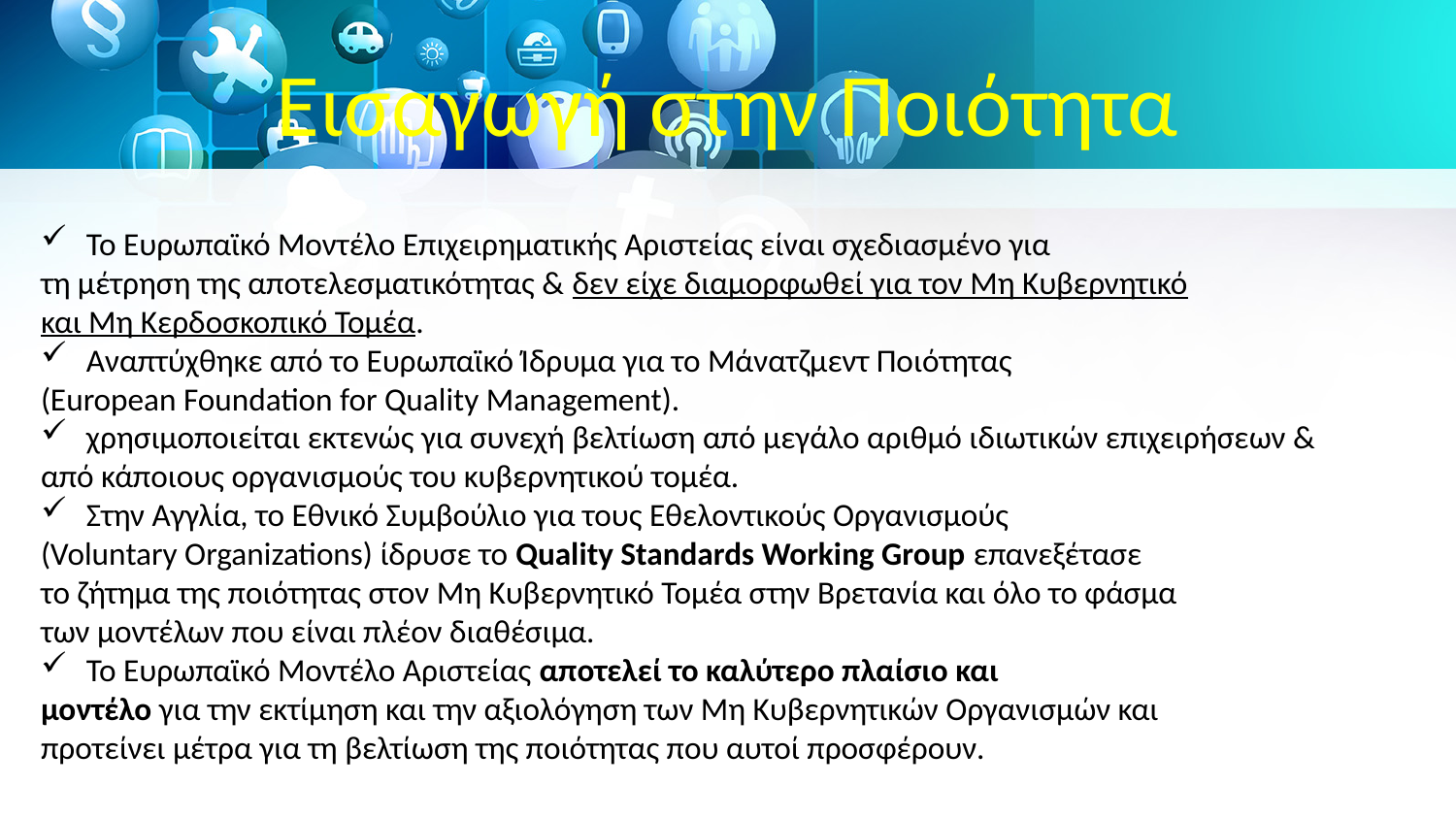

# Εισαγωγή στην Ποιότητα
Το Ευρωπαϊκό Μοντέλο Επιχειρηματικής Αριστείας είναι σχεδιασμένο για
τη μέτρηση της αποτελεσματικότητας & δεν είχε διαμορφωθεί για τον Μη Κυβερνητικό
και Μη Κερδοσκοπικό Τομέα.
Αναπτύχθηκε από το Ευρωπαϊκό Ίδρυμα για το Μάνατζμεντ Ποιότητας
(European Foundation for Quality Management).
χρησιμοποιείται εκτενώς για συνεχή βελτίωση από μεγάλο αριθμό ιδιωτικών επιχειρήσεων &
από κάποιους οργανισμούς του κυβερνητικού τομέα.
Στην Αγγλία, το Εθνικό Συμβούλιο για τους Εθελοντικούς Οργανισμούς
(Voluntary Organizations) ίδρυσε το Quality Standards Working Group επανεξέτασε
το ζήτημα της ποιότητας στον Μη Κυβερνητικό Τομέα στην Βρετανία και όλο το φάσμα
των μοντέλων που είναι πλέον διαθέσιμα.
Το Ευρωπαϊκό Μοντέλο Αριστείας αποτελεί το καλύτερο πλαίσιο και
μοντέλο για την εκτίμηση και την αξιολόγηση των Μη Κυβερνητικών Οργανισμών και
προτείνει μέτρα για τη βελτίωση της ποιότητας που αυτοί προσφέρουν.